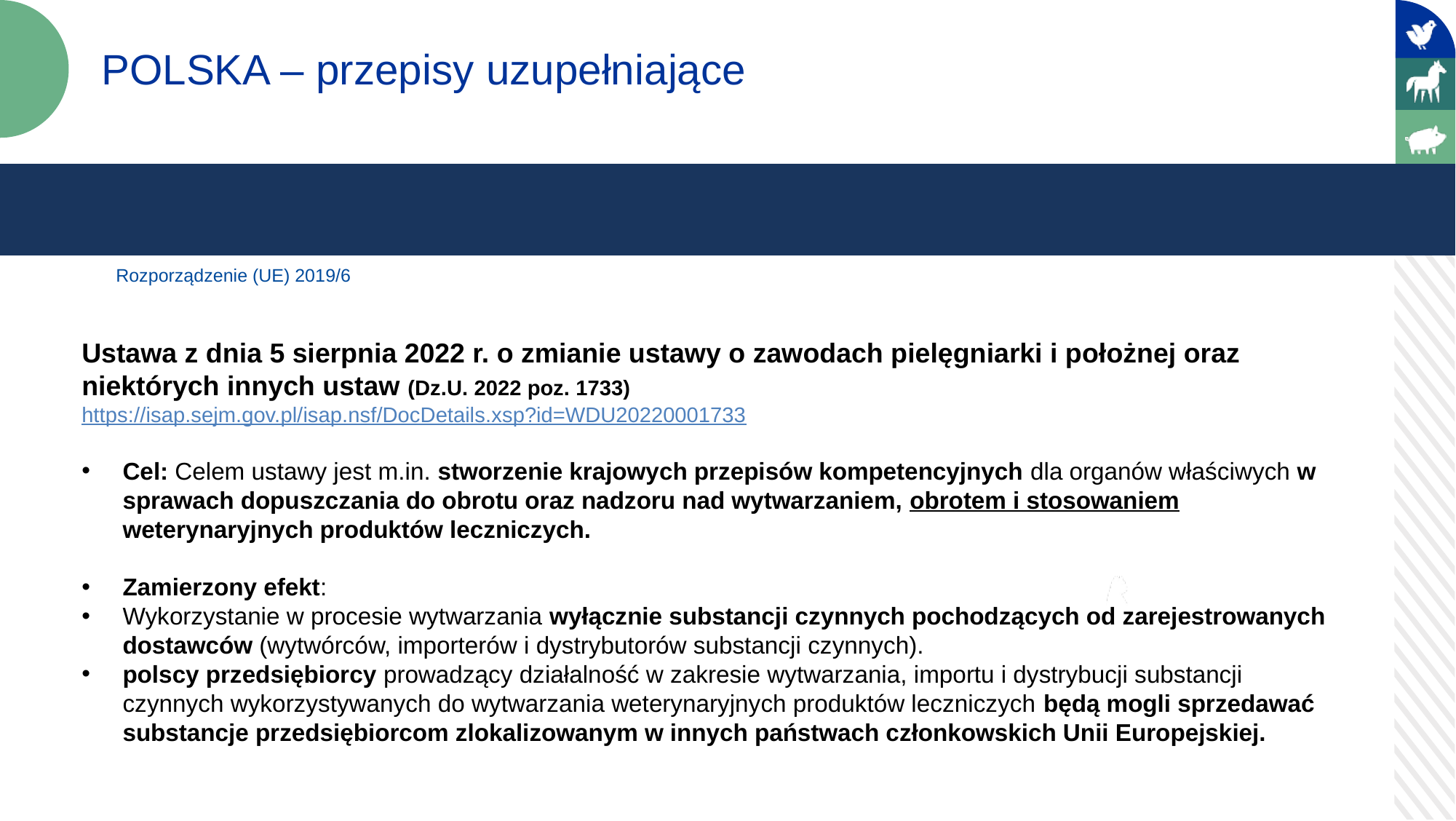

POLSKA – przepisy uzupełniające

Zasady ogólne

Rozporządzenie (UE) 2019/6

Ustawa z dnia 5 sierpnia 2022 r. o zmianie ustawy o zawodach pielęgniarki i położnej oraz niektórych innych ustaw (Dz.U. 2022 poz. 1733)
https://isap.sejm.gov.pl/isap.nsf/DocDetails.xsp?id=WDU20220001733

Cel: Celem ustawy jest m.in. stworzenie krajowych przepisów kompetencyjnych dla organów właściwych w sprawach dopuszczania do obrotu oraz nadzoru nad wytwarzaniem, obrotem i stosowaniem weterynaryjnych produktów leczniczych.

Zamierzony efekt:
Wykorzystanie w procesie wytwarzania wyłącznie substancji czynnych pochodzących od zarejestrowanych dostawców (wytwórców, importerów i dystrybutorów substancji czynnych).
polscy przedsiębiorcy prowadzący działalność w zakresie wytwarzania, importu i dystrybucji substancji czynnych wykorzystywanych do wytwarzania weterynaryjnych produktów leczniczych będą mogli sprzedawać substancje przedsiębiorcom zlokalizowanym w innych państwach członkowskich Unii Europejskiej.